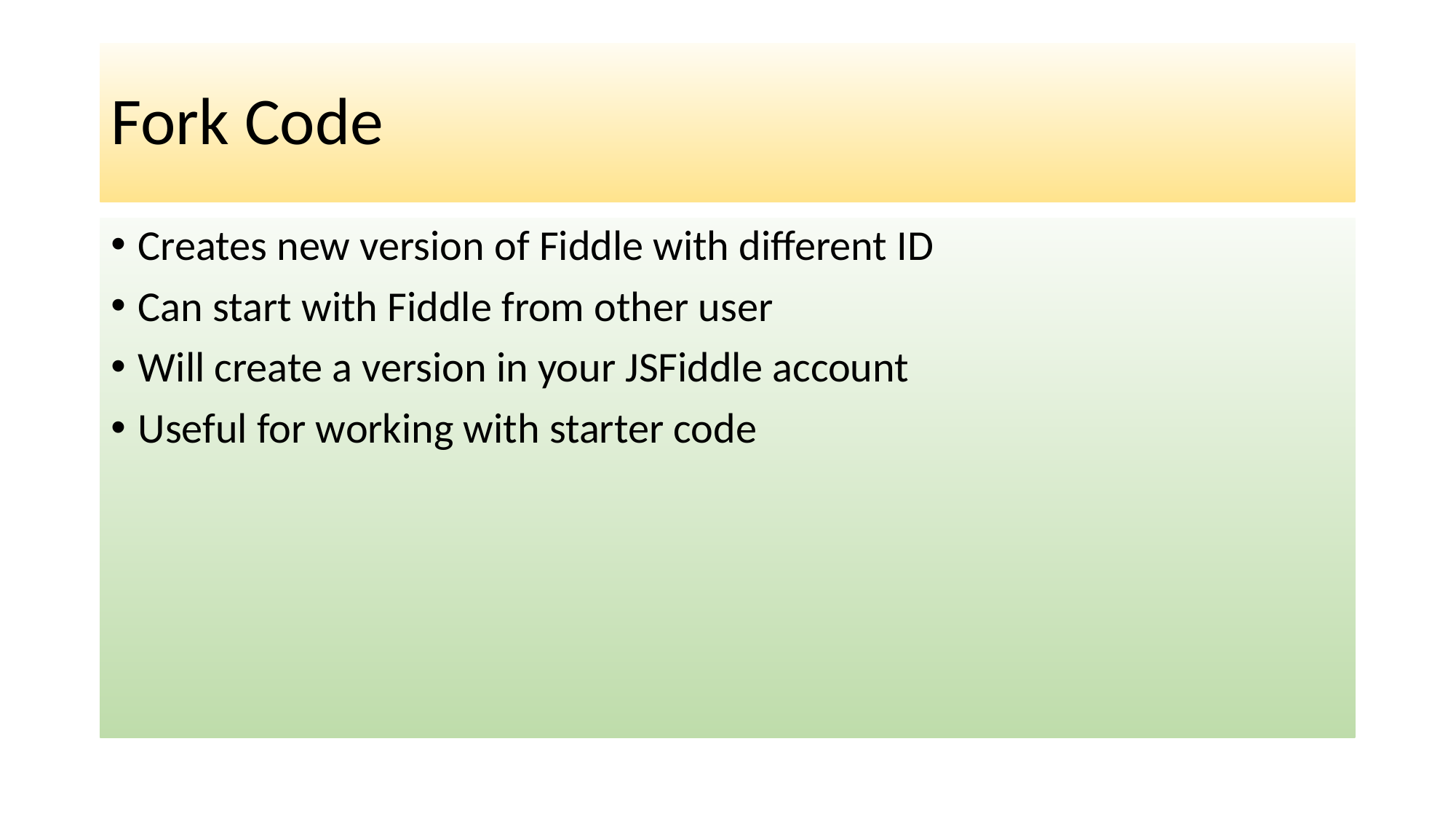

# Fork Code
Creates new version of Fiddle with different ID
Can start with Fiddle from other user
Will create a version in your JSFiddle account
Useful for working with starter code